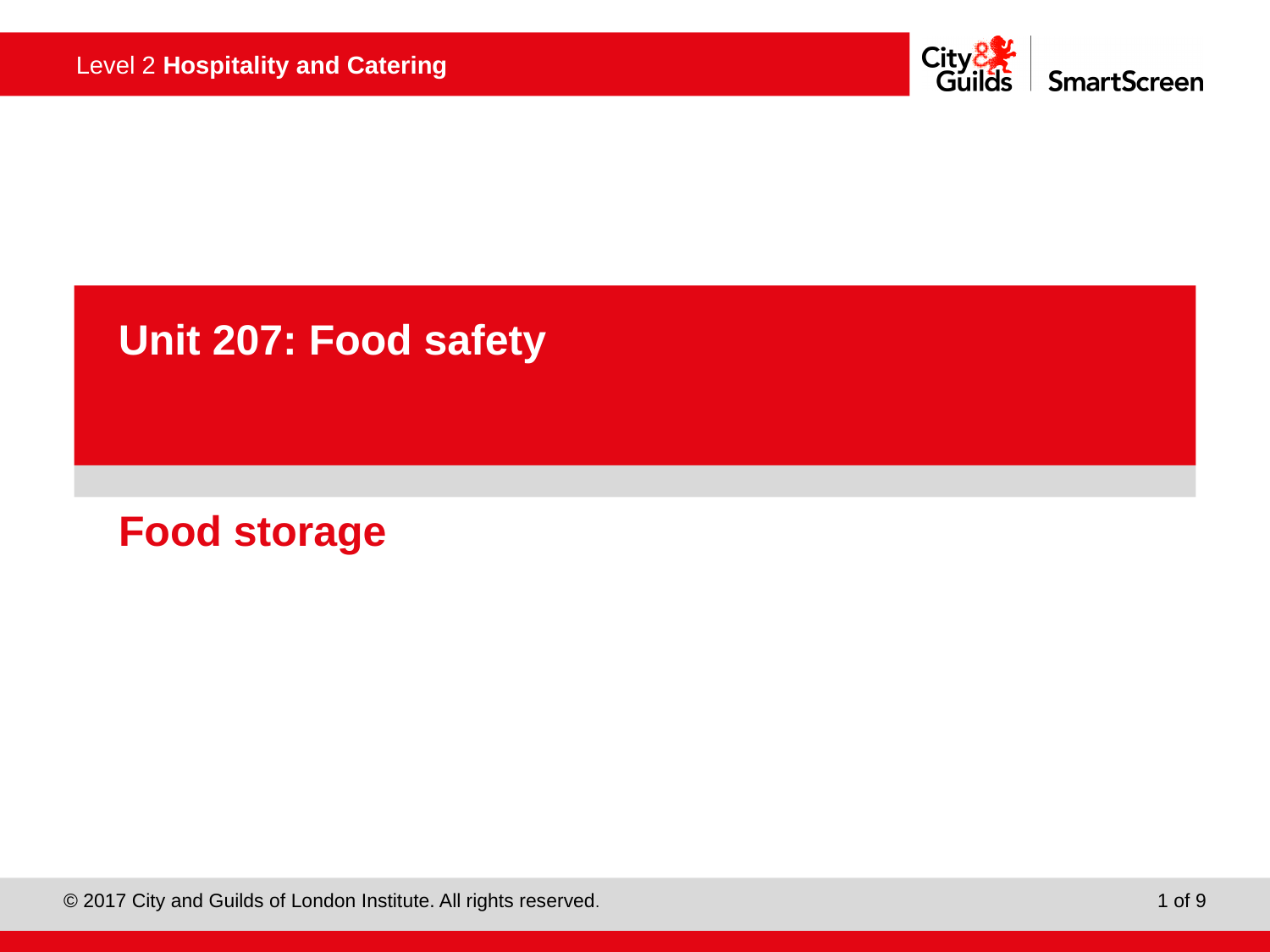

PowerPoint presentation

Unit 207: Food safety

# Food storage